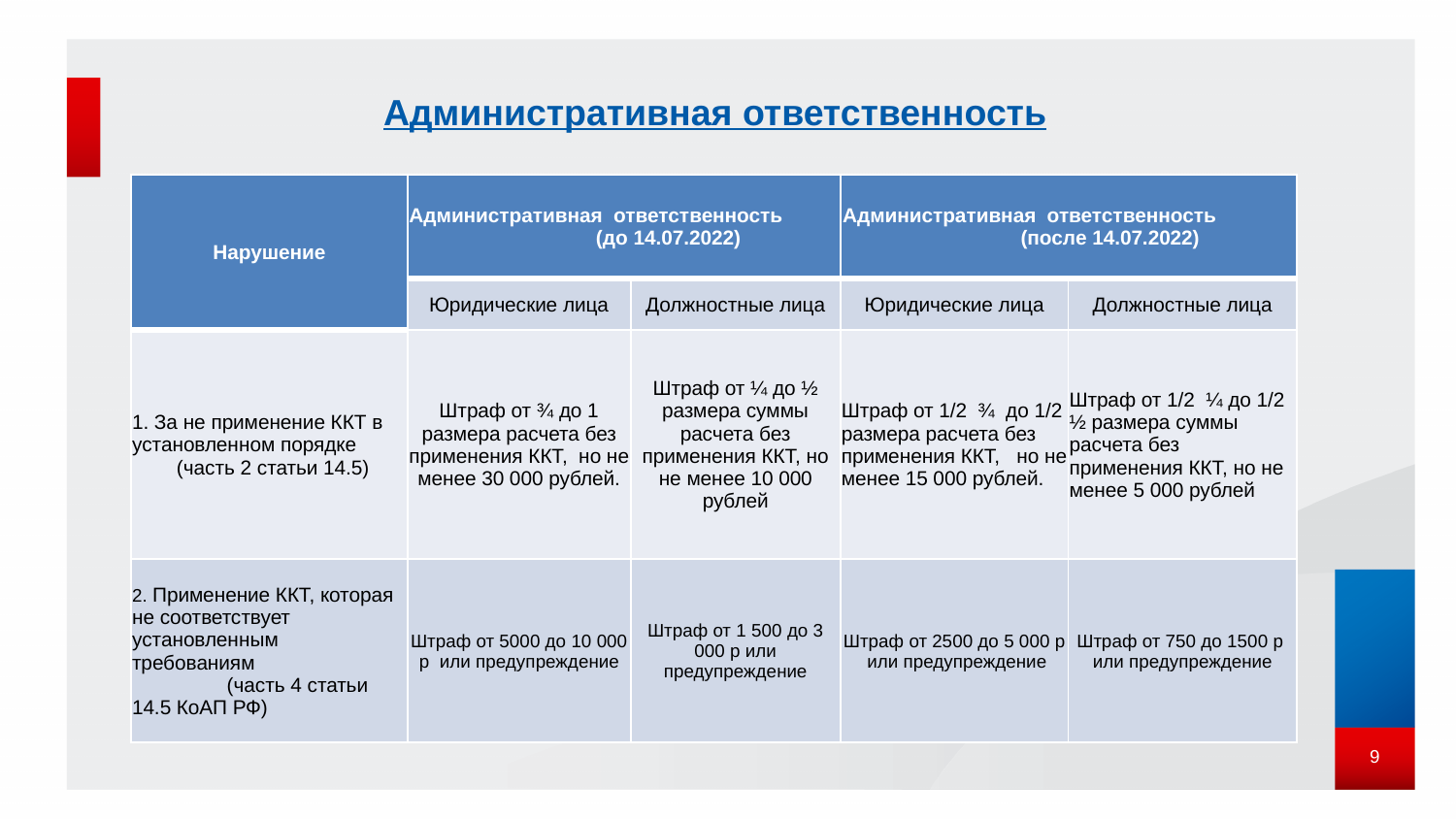

# Административная ответственность
| Нарушение | Административная ответственность (до 14.07.2022) |  | Административная ответственность (после 14.07.2022) |  |
| --- | --- | --- | --- | --- |
|  | Юридические лица | Должностные лица | Юридические лица | Должностные лица |
| 1. За не применение ККТ в установленном порядке (часть 2 статьи 14.5) | Штраф от ¾ до 1 размера расчета без применения ККТ, но не менее 30 000 рублей. | Штраф от ¼ до ½ размера суммы расчета без применения ККТ, но не менее 10 000 рублей | Штраф от 1/2 ¾ до 1/2 размера расчета без применения ККТ, но не менее 15 000 рублей. | Штраф от 1/2 ¼ до 1/2 ½ размера суммы расчета без применения ККТ, но не менее 5 000 рублей |
| 2. Применение ККТ, которая не соответствует установленным требованиям (часть 4 статьи 14.5 КоАП РФ) | Штраф от 5000 до 10 000 р или предупреждение | Штраф от 1 500 до 3 000 р или предупреждение | Штраф от 2500 до 5 000 р или предупреждение | Штраф от 750 до 1500 р или предупреждение |
9